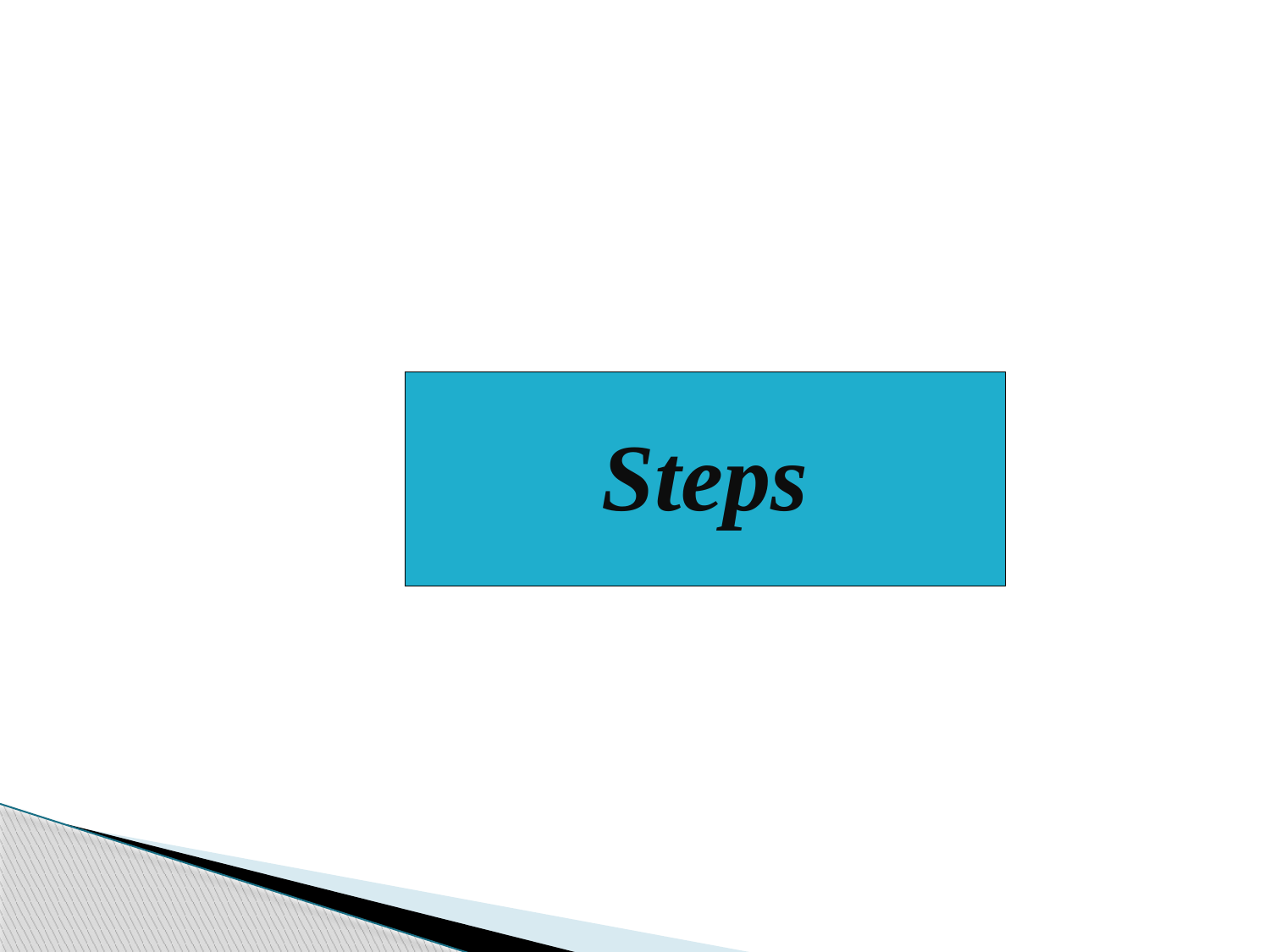

#
| Steps |
| --- |